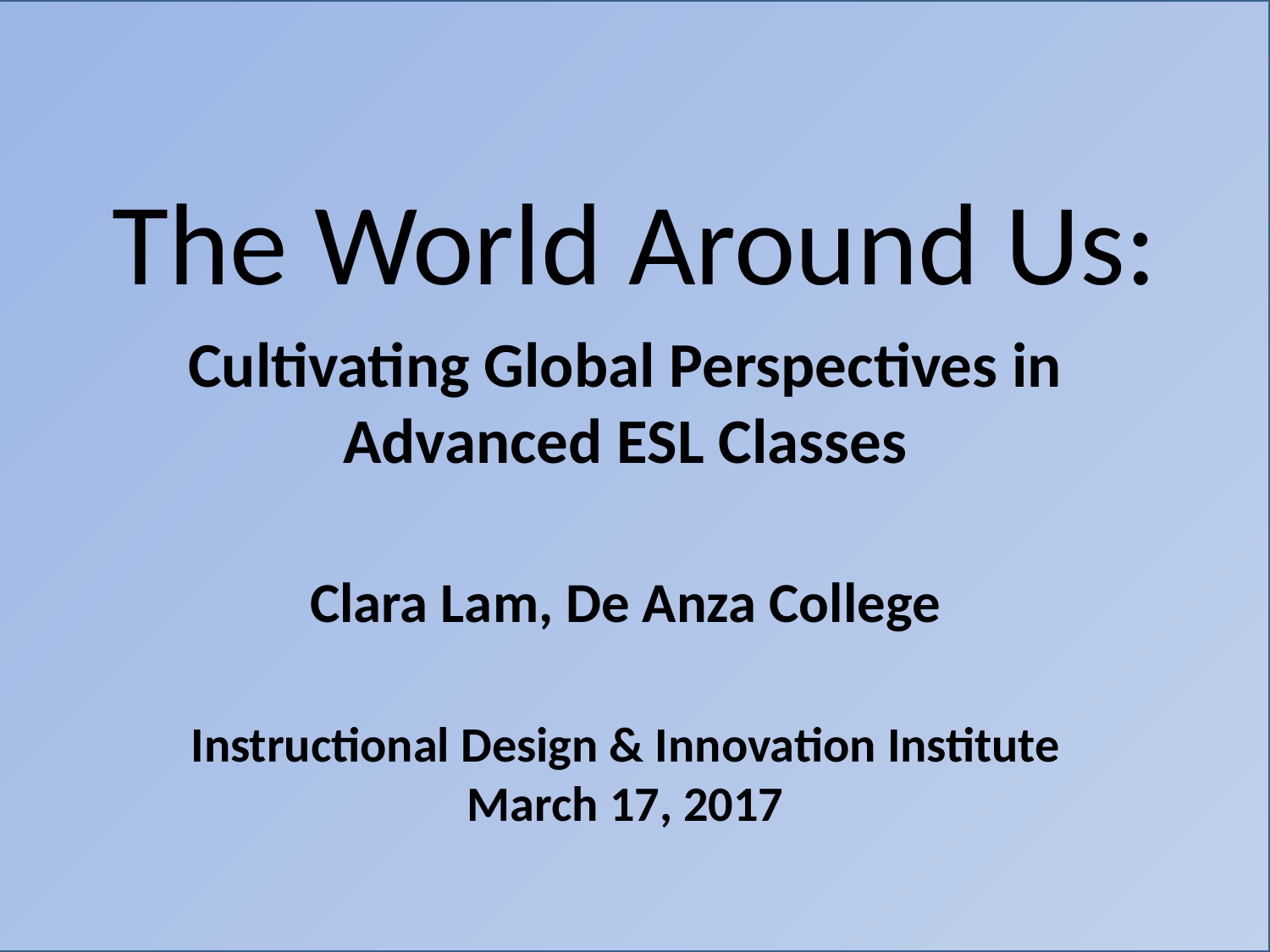

# The World Around Us:
Cultivating Global Perspectives in Advanced ESL Classes

Clara Lam, De Anza College

Instructional Design & Innovation Institute March 17, 2017